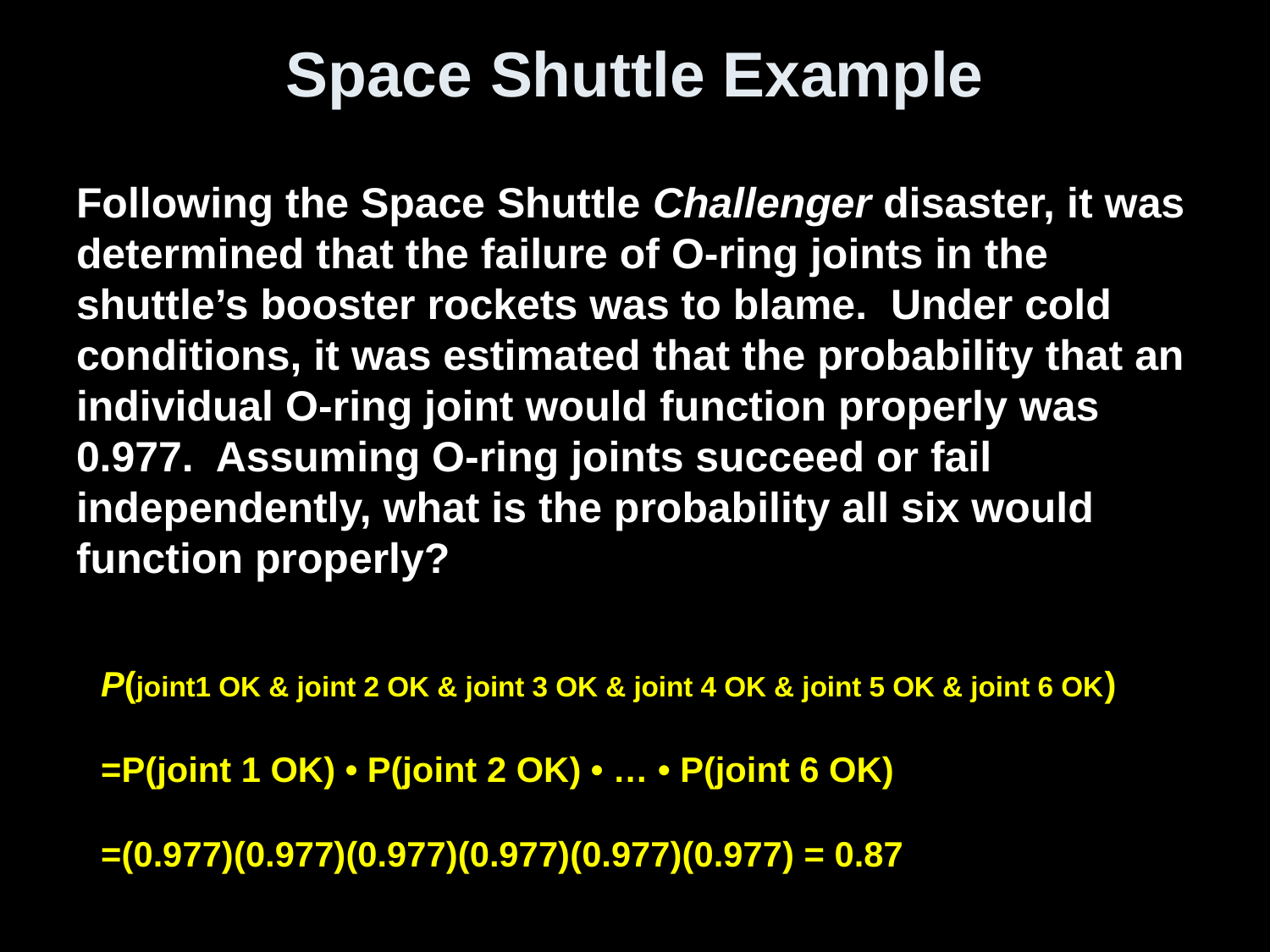

# Space Shuttle Example
Following the Space Shuttle Challenger disaster, it was determined that the failure of O-ring joints in the shuttle’s booster rockets was to blame.  Under cold conditions, it was estimated that the probability that an individual O-ring joint would function properly was 0.977.  Assuming O-ring joints succeed or fail independently, what is the probability all six would function properly?

P(joint1 OK & joint 2 OK & joint 3 OK & joint 4 OK & joint 5 OK & joint 6 OK)

=P(joint 1 OK) • P(joint 2 OK) • … • P(joint 6 OK)

=(0.977)(0.977)(0.977)(0.977)(0.977)(0.977) = 0.87